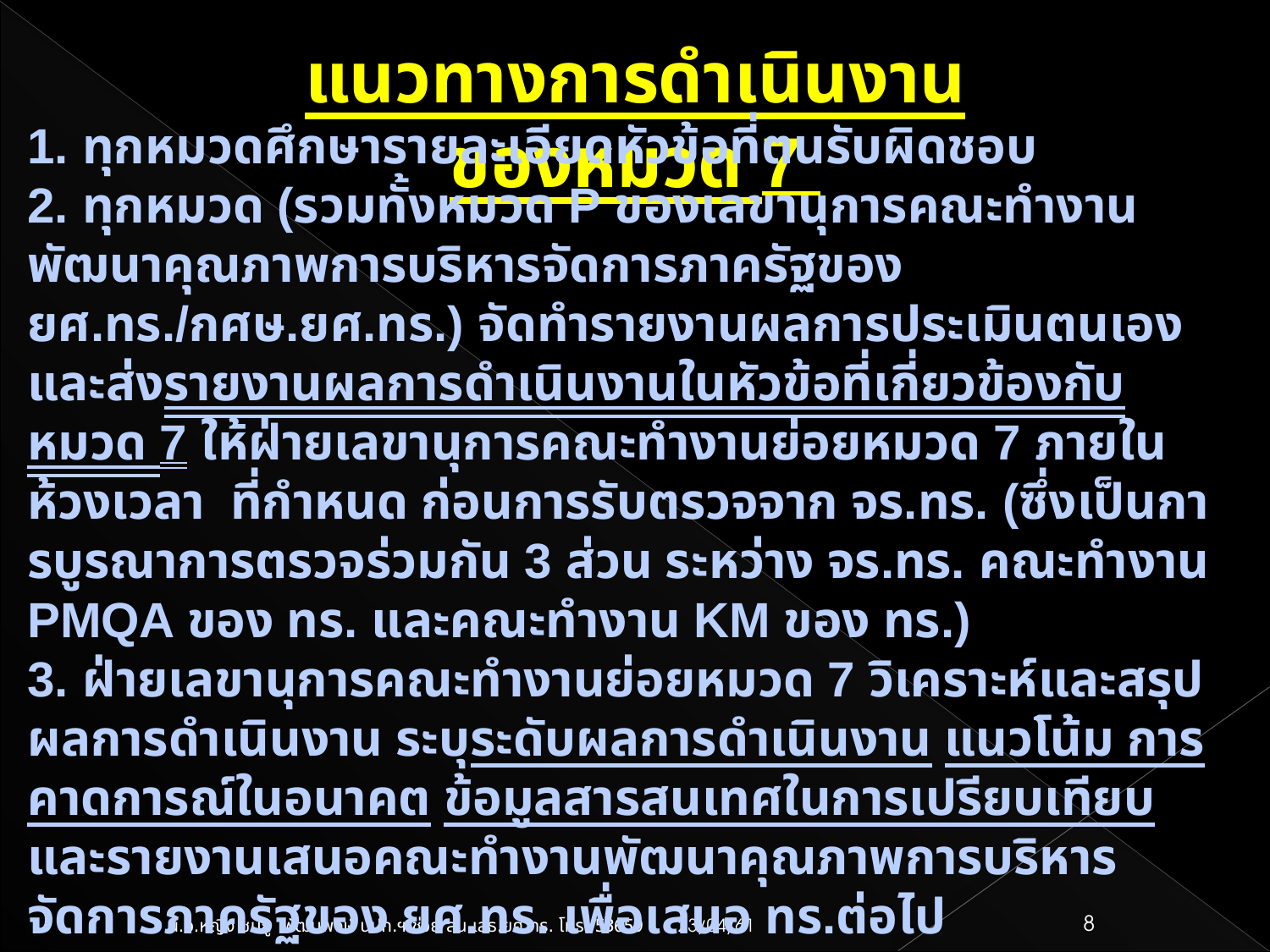

แนวทางการดำเนินงานของหมวด 7
1. ทุกหมวดศึกษารายละเอียดหัวข้อที่ตนรับผิดชอบ
2. ทุกหมวด (รวมทั้งหมวด P ของเลขานุการคณะทำงานพัฒนาคุณภาพการบริหารจัดการภาครัฐของ ยศ.ทร./กศษ.ยศ.ทร.) จัดทำรายงานผลการประเมินตนเอง และส่งรายงานผลการดำเนินงานในหัวข้อที่เกี่ยวข้องกับหมวด 7 ให้ฝ่ายเลขานุการคณะทำงานย่อยหมวด 7 ภายในห้วงเวลา  ที่กำหนด ก่อนการรับตรวจจาก จร.ทร. (ซึ่งเป็นการบูรณาการตรวจร่วมกัน 3 ส่วน ระหว่าง จร.ทร. คณะทำงาน PMQA ของ ทร. และคณะทำงาน KM ของ ทร.)
3. ฝ่ายเลขานุการคณะทำงานย่อยหมวด 7 วิเคราะห์และสรุปผลการดำเนินงาน ระบุระดับผลการดำเนินงาน แนวโน้ม การคาดการณ์ในอนาคต ข้อมูลสารสนเทศในการเปรียบเทียบ และรายงานเสนอคณะทำงานพัฒนาคุณภาพการบริหารจัดการภาครัฐของ ยศ.ทร. เพื่อเสนอ ทร.ต่อไป

23/04/61
8
น.อ.หญิง ชมภู  พัฒนพงษ์ นปก.ฯ ช่วย สน.เสธ.ยศ.ทร. โทร. 53659